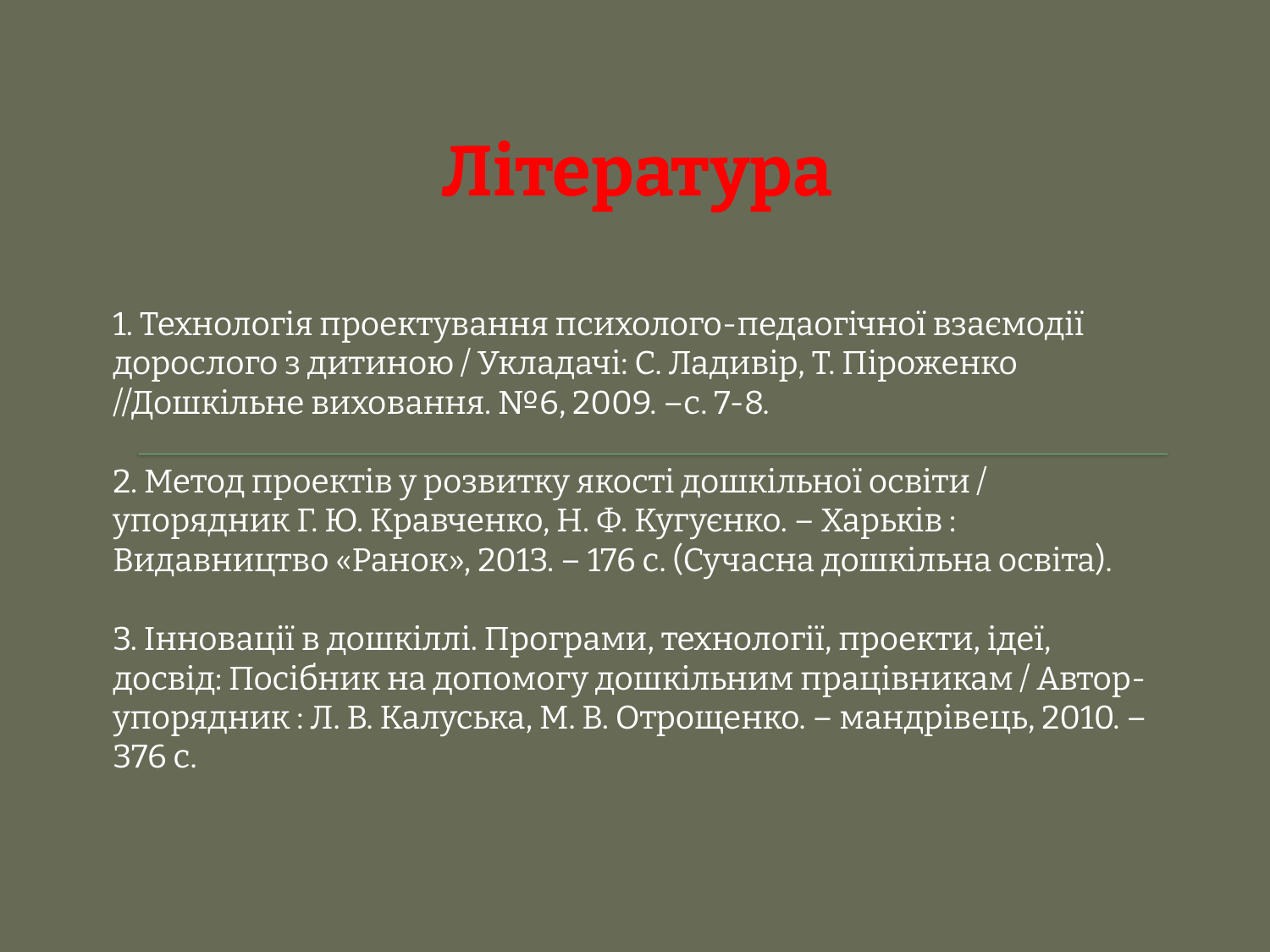

# Література
1. Технологія проектування психолого-педаогічної взаємодії дорослого з дитиною / Укладачі: С. Ладивір, Т. Піроженко //Дошкільне виховання. №6, 2009. –с. 7-8.

2. Метод проектів у розвитку якості дошкільної освіти / упорядник Г. Ю. Кравченко, Н. Ф. Кугуєнко. – Харьків : Видавництво «Ранок», 2013. – 176 с. (Сучасна дошкільна освіта).

3. Інновації в дошкіллі. Програми, технології, проекти, ідеї, досвід: Посібник на допомогу дошкільним працівникам / Автор-упорядник : Л. В. Калуська, М. В. Отрощенко. – мандрівець, 2010. – 376 с.